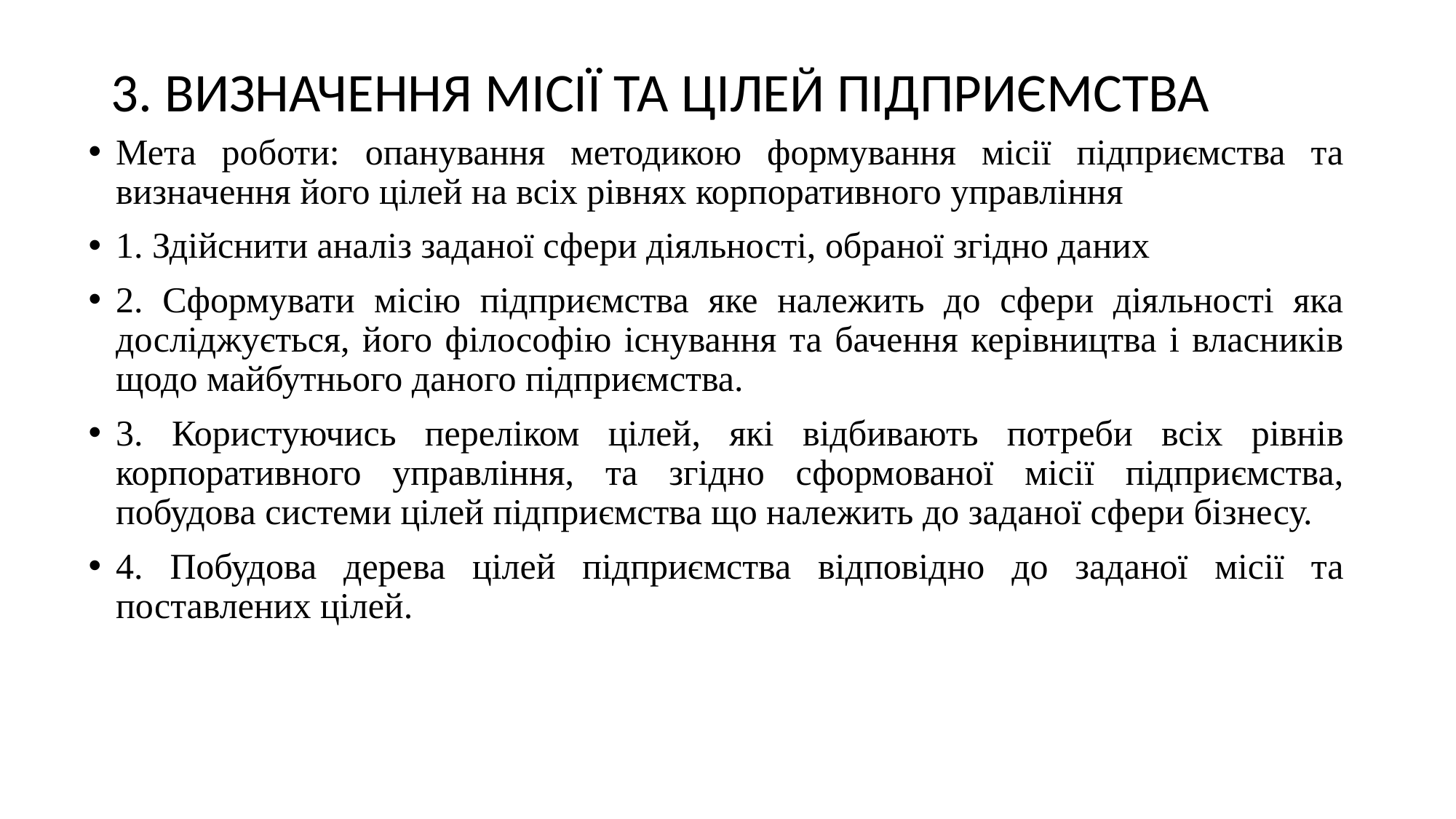

# 3. ВИЗНАЧЕННЯ МІСІЇ ТА ЦІЛЕЙ ПІДПРИЄМСТВА
Мета роботи: опанування методикою формування місії підприємства та визначення його цілей на всіх рівнях корпоративного управління
1. Здійснити аналіз заданої сфери діяльності, обраної згідно даних
2. Сформувати місію підприємства яке належить до сфери діяльності яка досліджується, його філософію існування та бачення керівництва і власників щодо майбутнього даного підприємства.
3. Користуючись переліком цілей, які відбивають потреби всіх рівнів корпоративного управління, та згідно сформованої місії підприємства, побудова системи цілей підприємства що належить до заданої сфери бізнесу.
4. Побудова дерева цілей підприємства відповідно до заданої місії та поставлених цілей.